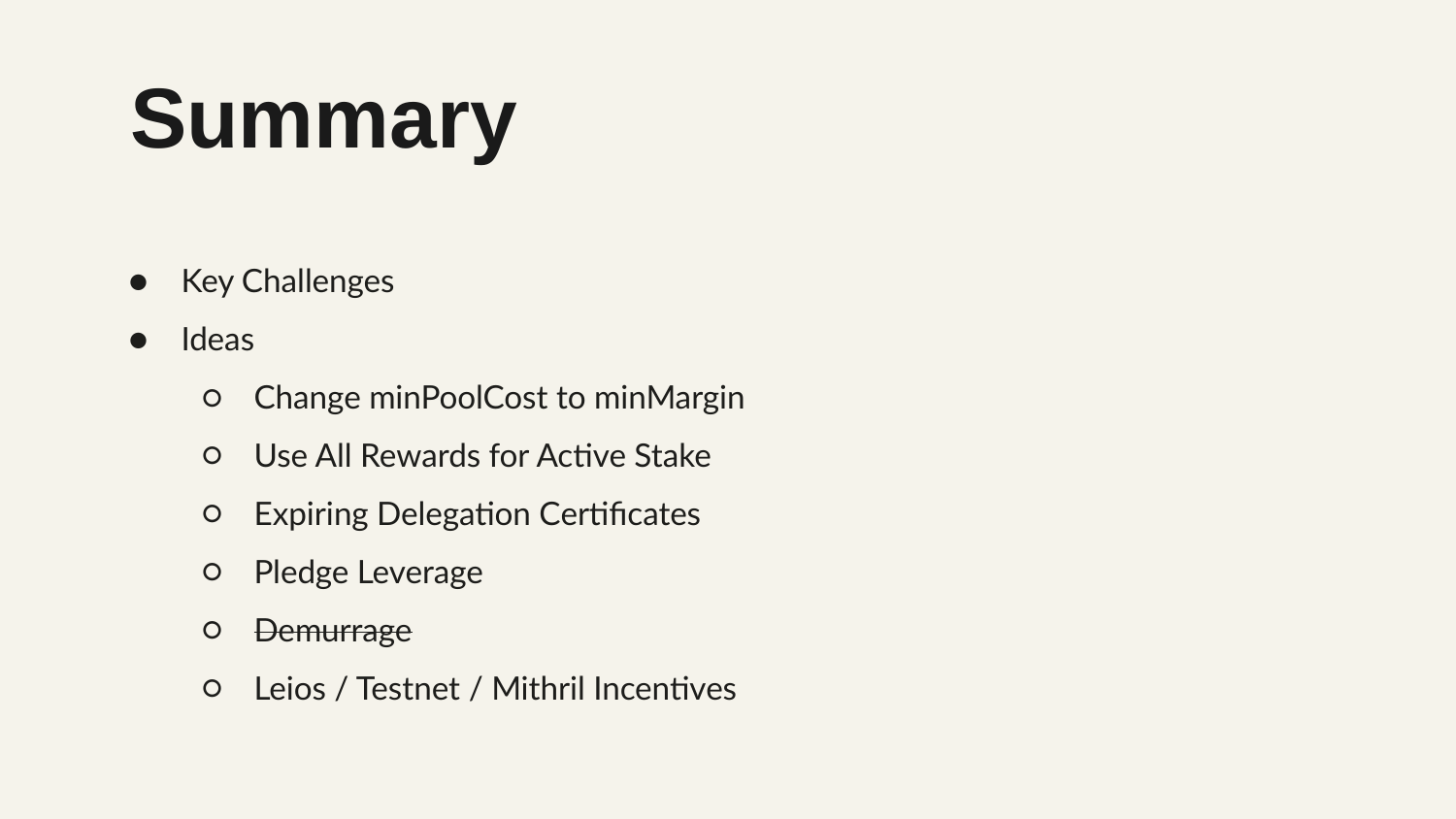

# Summary

Key Challenges
Ideas
Change minPoolCost to minMargin
Use All Rewards for Active Stake
Expiring Delegation Certificates
Pledge Leverage
Demurrage
Leios / Testnet / Mithril Incentives